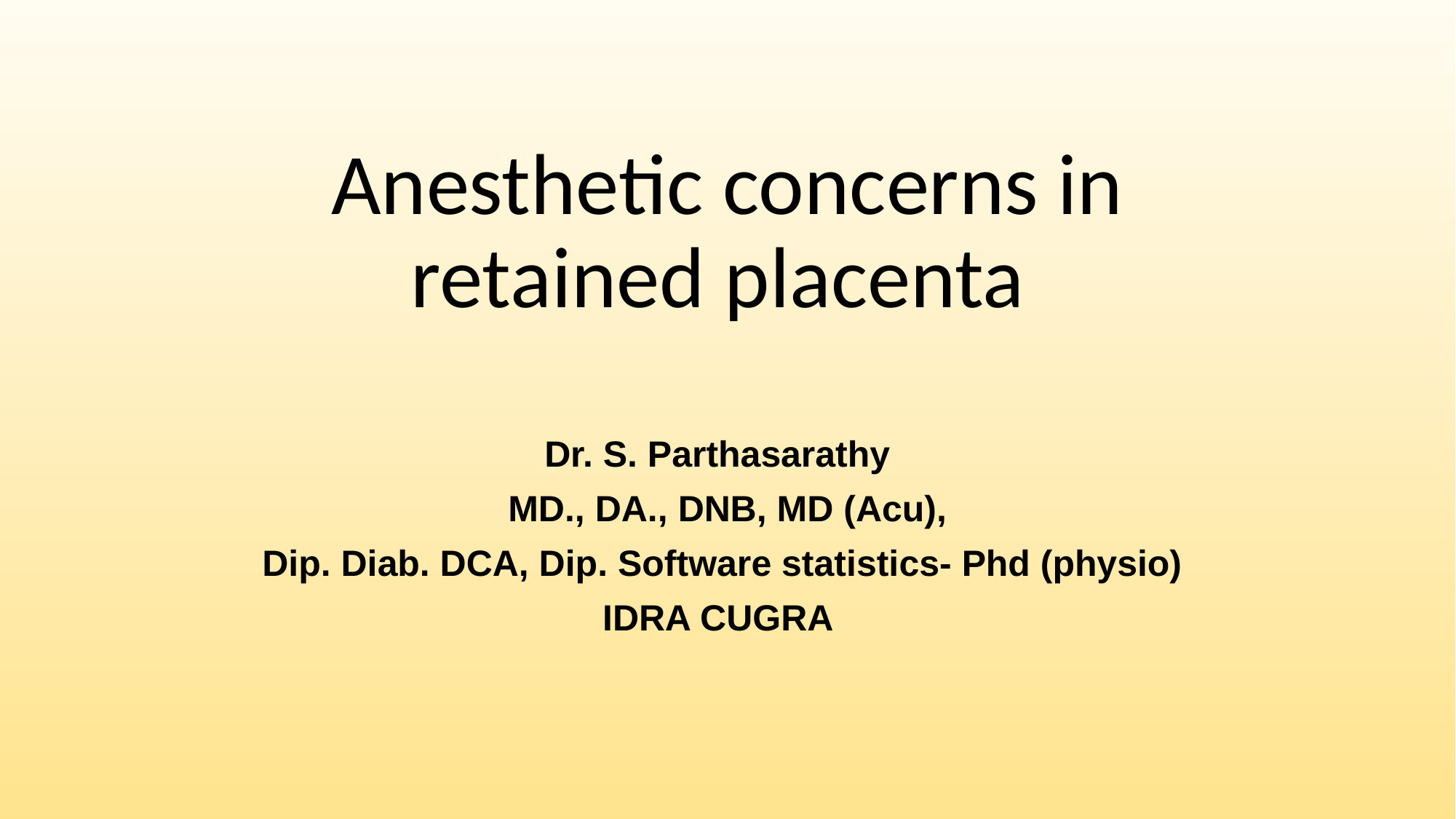

# Anesthetic concerns in retained placenta
Dr. S. Parthasarathy
  MD., DA., DNB, MD (Acu),
Dip. Diab. DCA, Dip. Software statistics- Phd (physio)
IDRA CUGRA